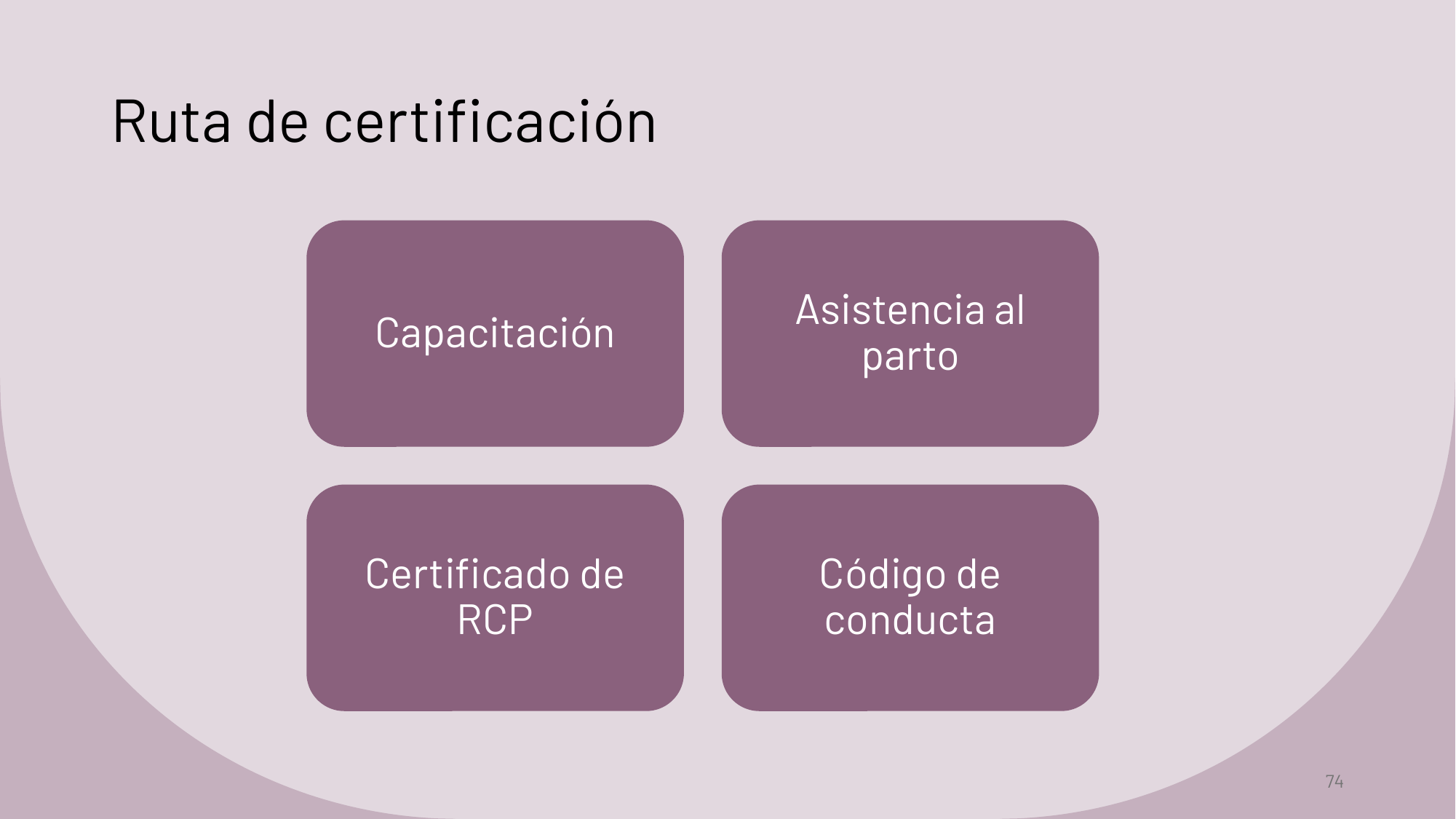

# Ruta de certificación

Capacitación
Asistencia al parto

Certificado de RCP
Código de conducta

74